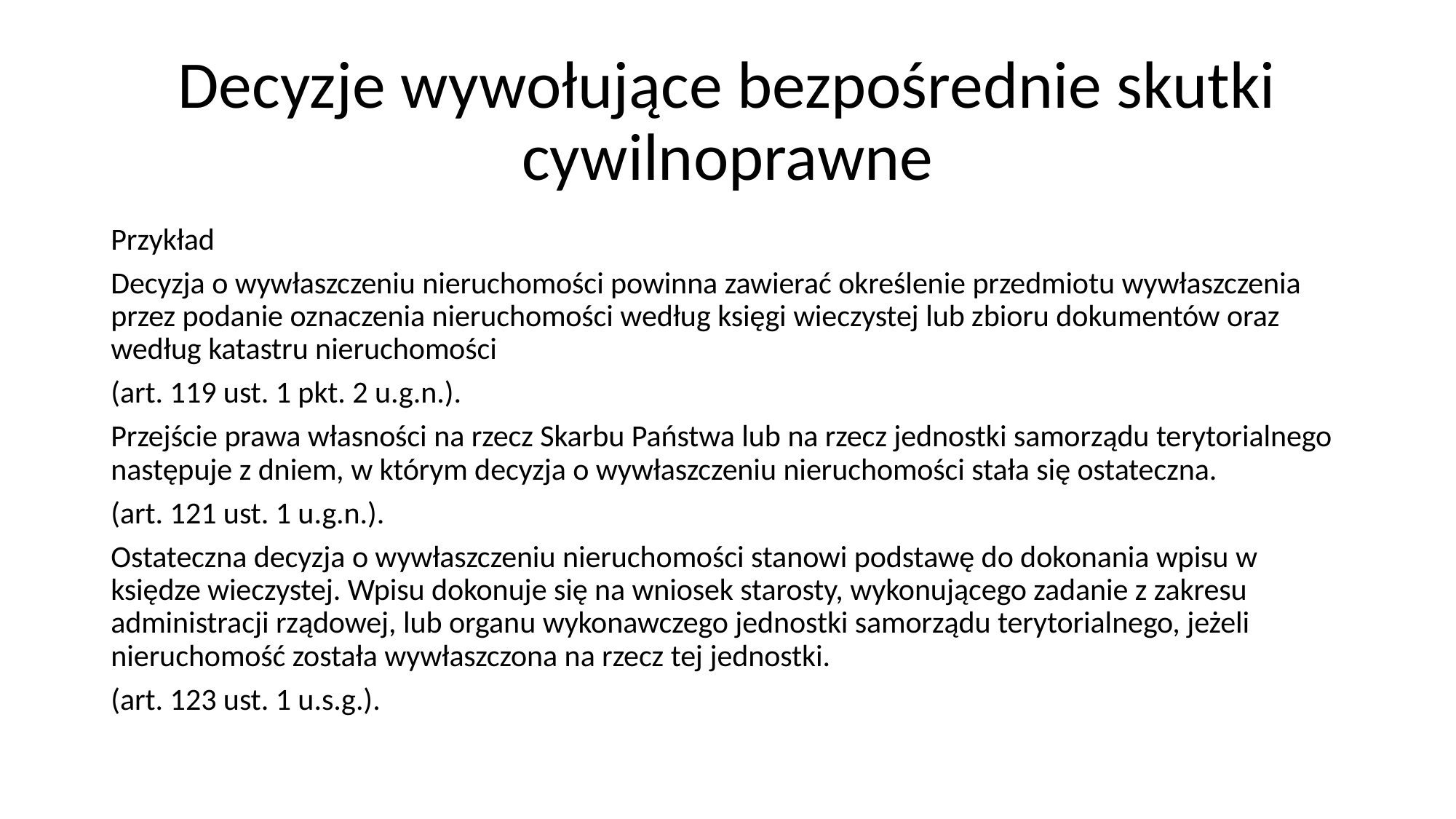

# Decyzje wywołujące bezpośrednie skutki cywilnoprawne
Przykład
Decyzja o wywłaszczeniu nieruchomości powinna zawierać określenie przedmiotu wywłaszczenia przez podanie oznaczenia nieruchomości według księgi wieczystej lub zbioru dokumentów oraz według katastru nieruchomości
(art. 119 ust. 1 pkt. 2 u.g.n.).
Przejście prawa własności na rzecz Skarbu Państwa lub na rzecz jednostki samorządu terytorialnego następuje z dniem, w którym decyzja o wywłaszczeniu nieruchomości stała się ostateczna.
(art. 121 ust. 1 u.g.n.).
Ostateczna decyzja o wywłaszczeniu nieruchomości stanowi podstawę do dokonania wpisu w księdze wieczystej. Wpisu dokonuje się na wniosek starosty, wykonującego zadanie z zakresu administracji rządowej, lub organu wykonawczego jednostki samorządu terytorialnego, jeżeli nieruchomość została wywłaszczona na rzecz tej jednostki.
(art. 123 ust. 1 u.s.g.).